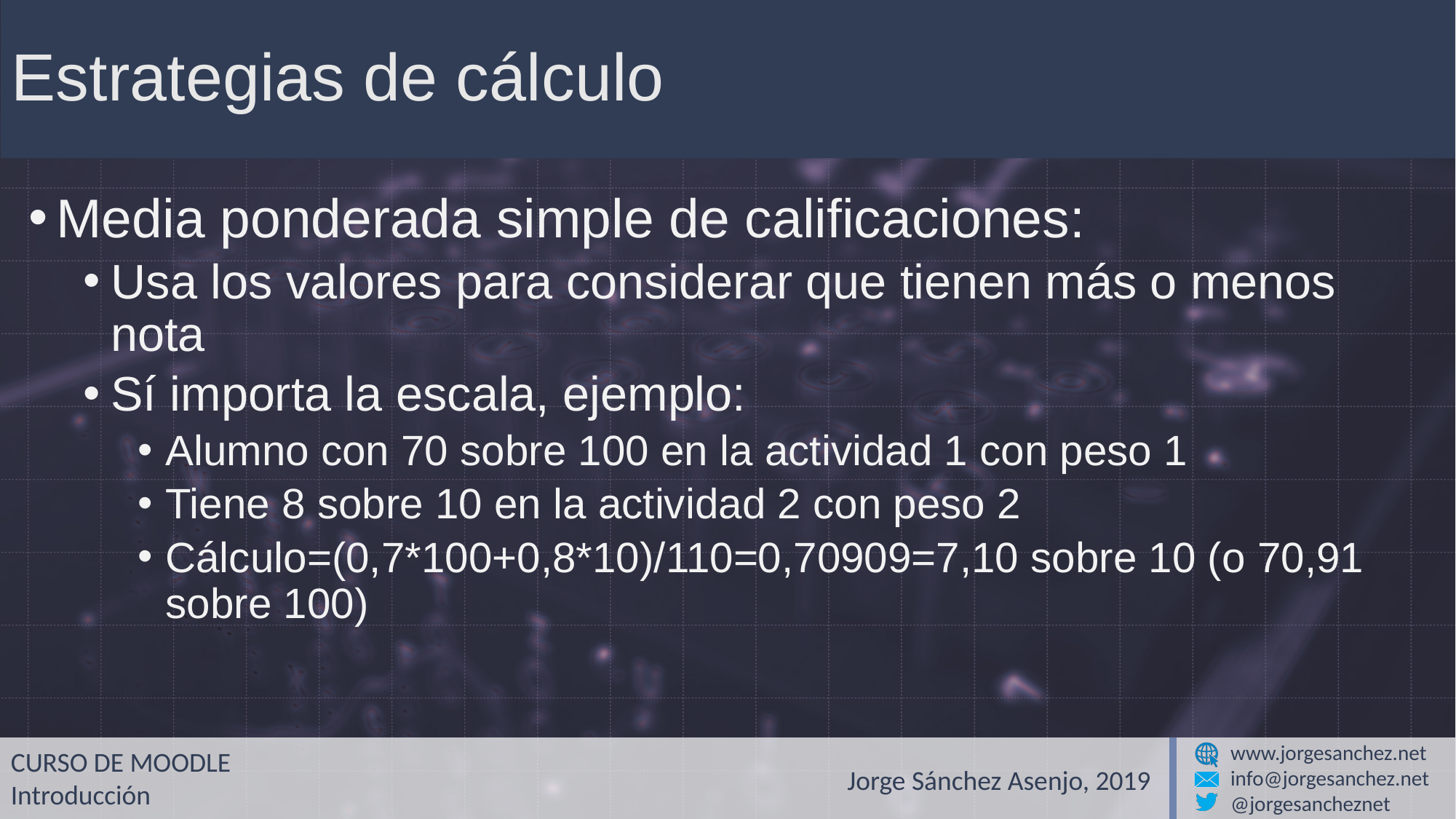

# Estrategias de cálculo
Media ponderada simple de calificaciones:
Usa los valores para considerar que tienen más o menos nota
Sí importa la escala, ejemplo:
Alumno con 70 sobre 100 en la actividad 1 con peso 1
Tiene 8 sobre 10 en la actividad 2 con peso 2
Cálculo=(0,7*100+0,8*10)/110=0,70909=7,10 sobre 10 (o 70,91 sobre 100)